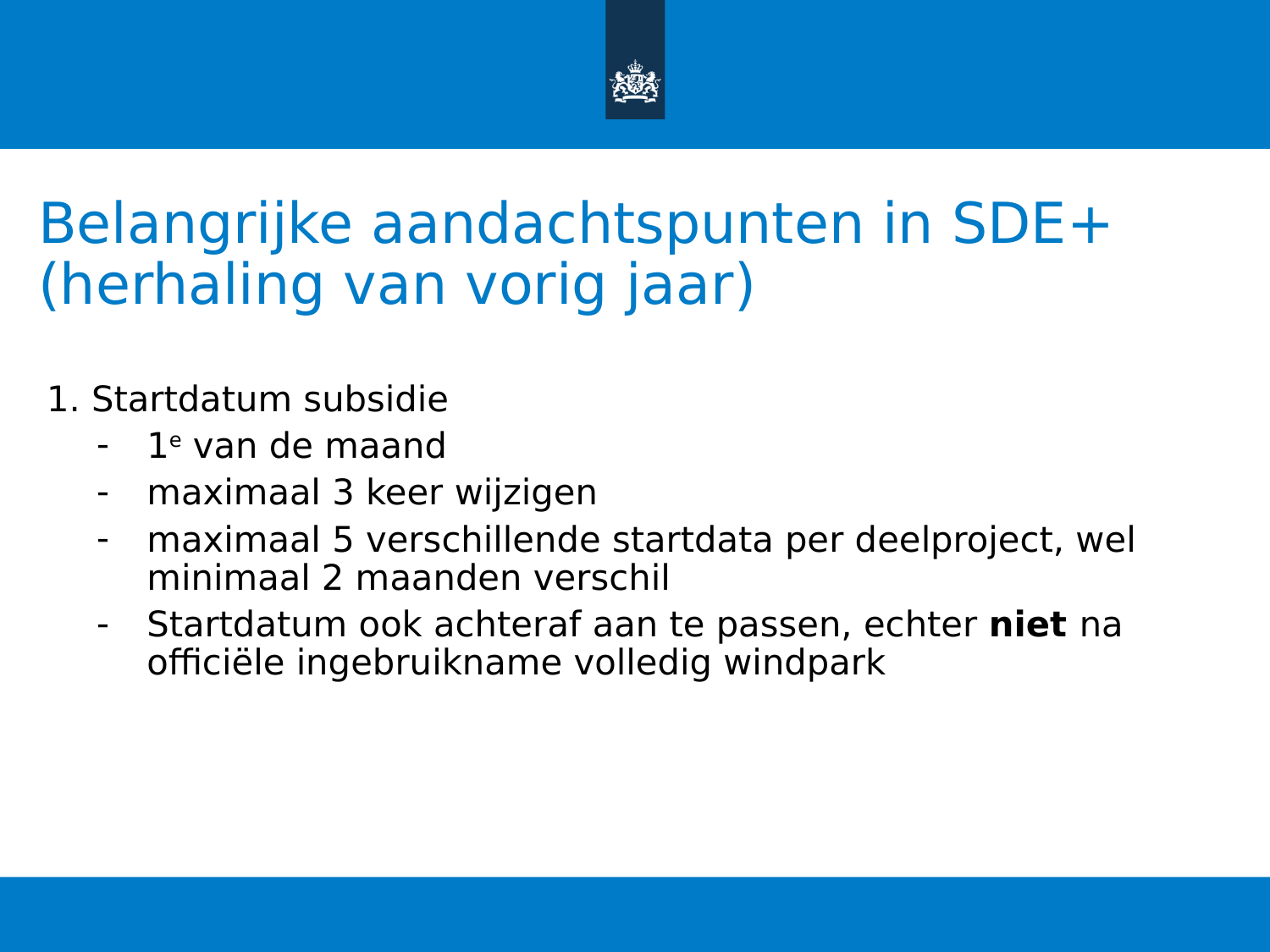

# Belangrijke aandachtspunten in SDE+ (herhaling van vorig jaar)

1. Startdatum subsidie
1e van de maand
maximaal 3 keer wijzigen
maximaal 5 verschillende startdata per deelproject, wel minimaal 2 maanden verschil
Startdatum ook achteraf aan te passen, echter niet na officiële ingebruikname volledig windpark